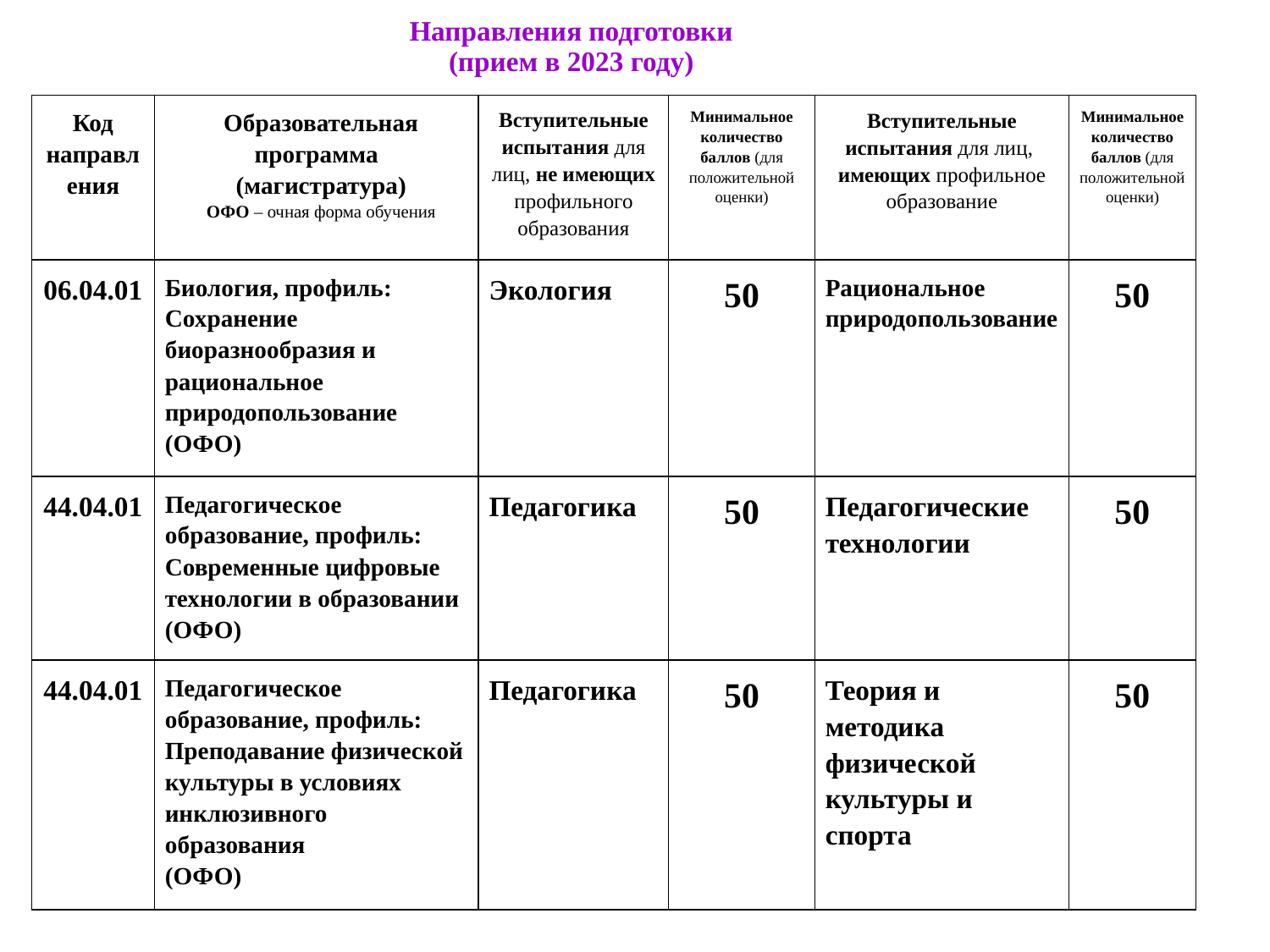

Направления подготовки
(прием в 2023 году)
| Код направления | Образовательная программа (магистратура) ОФО – очная форма обучения | Вступительные испытания для лиц, не имеющих профильного образования | Минимальное количество баллов (для положительной оценки) | Вступительные испытания для лиц, имеющих профильное образование | Минимальное количество баллов (для положительной оценки) |
| --- | --- | --- | --- | --- | --- |
| 06.04.01 | Биология, профиль: Сохранение биоразнообразия и рациональное природопользование (ОФО) | Экология | 50 | Рациональное природопользование | 50 |
| 44.04.01 | Педагогическое образование, профиль: Современные цифровые технологии в образовании (ОФО) | Педагогика | 50 | Педагогические технологии | 50 |
| 44.04.01 | Педагогическое образование, профиль: Преподавание физической культуры в условиях инклюзивного образования (ОФО) | Педагогика | 50 | Теория и методика физической культуры и спорта | 50 |